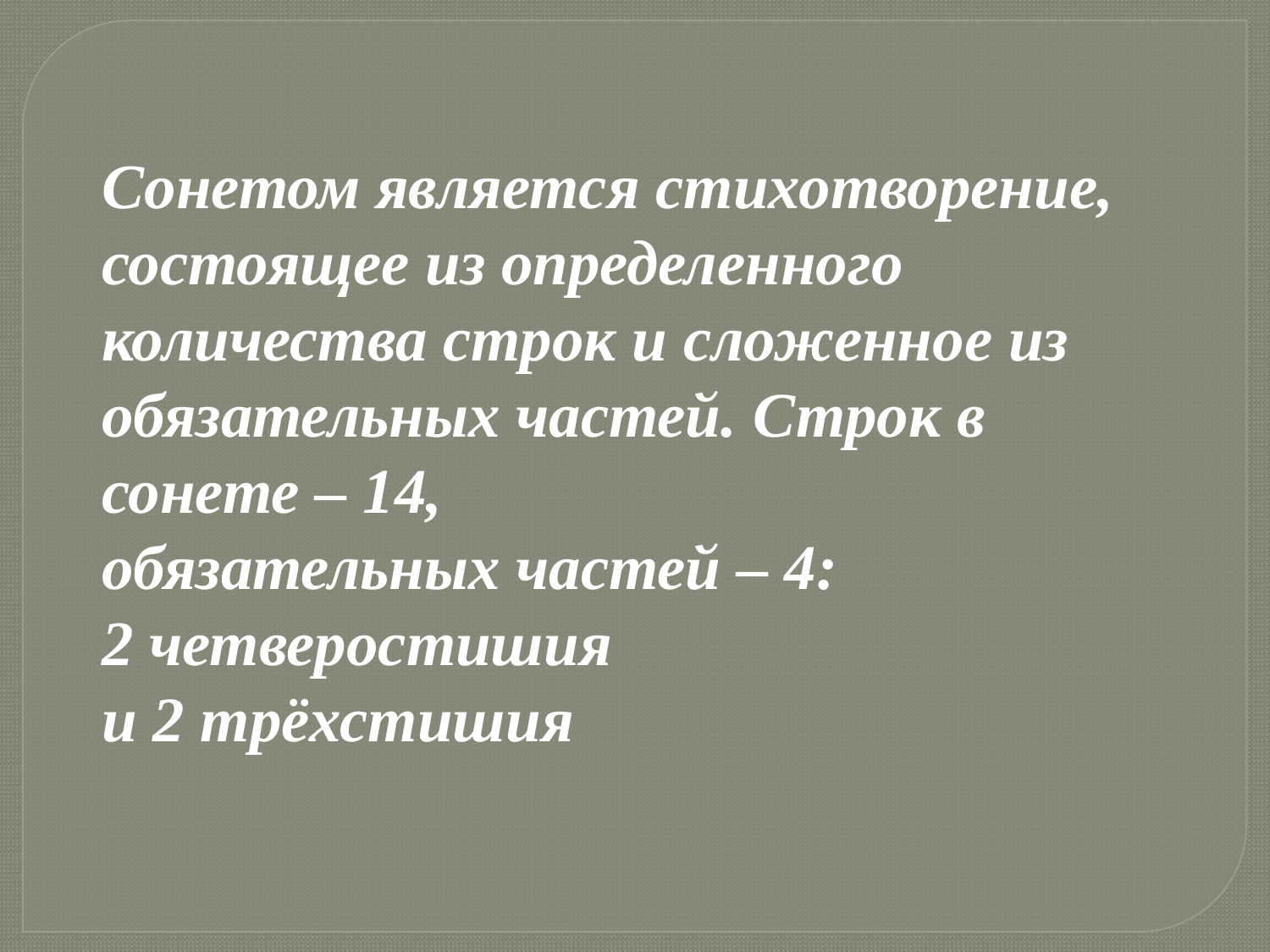

Сонетом является стихотворение, состоящее из определенного количества строк и сложенное из обязательных частей. Строк в сонете – 14,
обязательных частей – 4:
2 четверостишия
и 2 трёхстишия